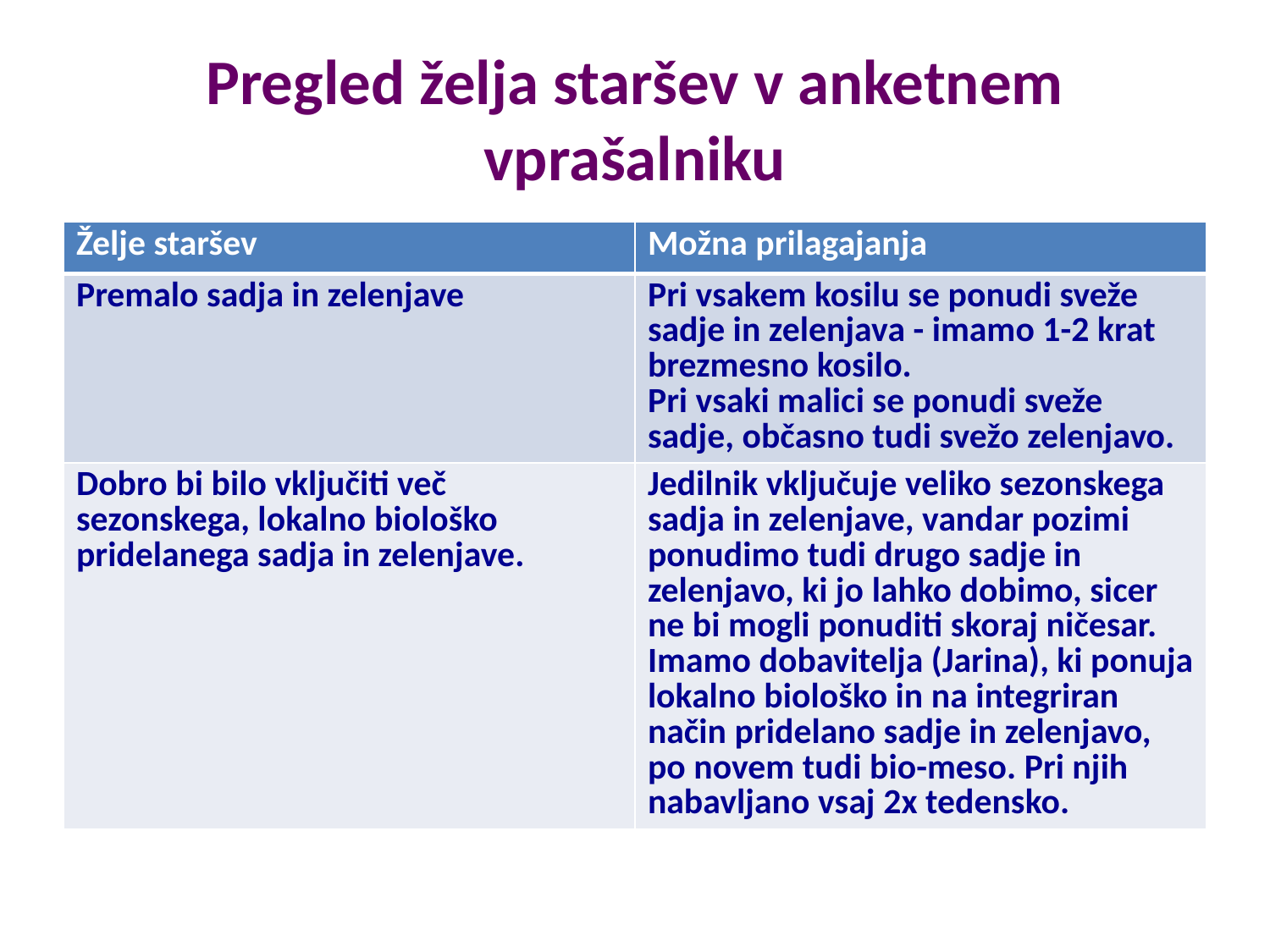

# Pregled želja staršev v anketnem vprašalniku
| Želje staršev | Možna prilagajanja |
| --- | --- |
| Premalo sadja in zelenjave | Pri vsakem kosilu se ponudi sveže sadje in zelenjava - imamo 1-2 krat brezmesno kosilo. Pri vsaki malici se ponudi sveže sadje, občasno tudi svežo zelenjavo. |
| Dobro bi bilo vključiti več sezonskega, lokalno biološko pridelanega sadja in zelenjave. | Jedilnik vključuje veliko sezonskega sadja in zelenjave, vandar pozimi ponudimo tudi drugo sadje in zelenjavo, ki jo lahko dobimo, sicer ne bi mogli ponuditi skoraj ničesar. Imamo dobavitelja (Jarina), ki ponuja lokalno biološko in na integriran način pridelano sadje in zelenjavo, po novem tudi bio-meso. Pri njih nabavljano vsaj 2x tedensko. |